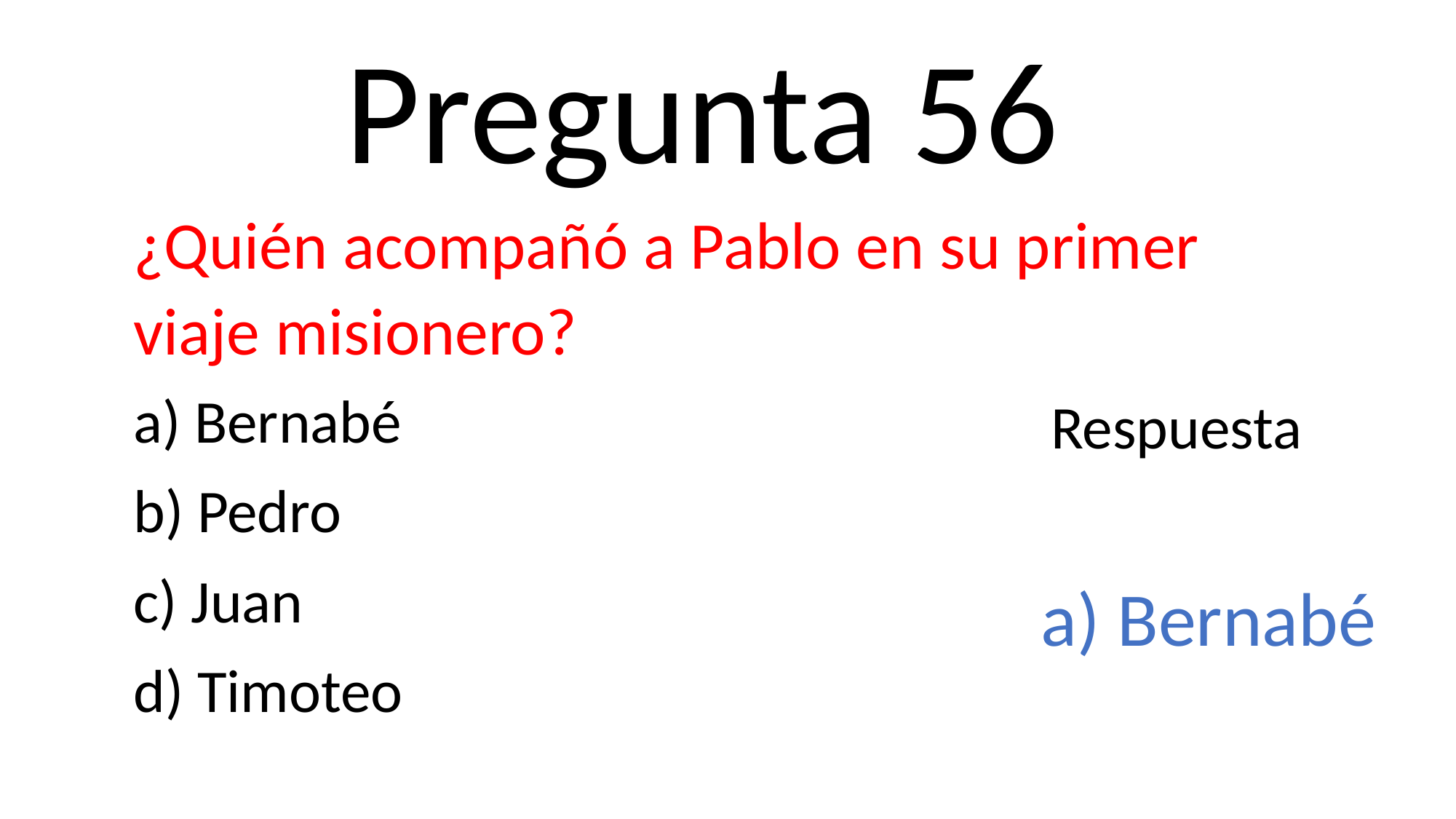

Pregunta 56
¿Quién acompañó a Pablo en su primer viaje misionero?
a) Bernabé
b) Pedro
c) Juan
d) Timoteo
Respuesta
a) Bernabé